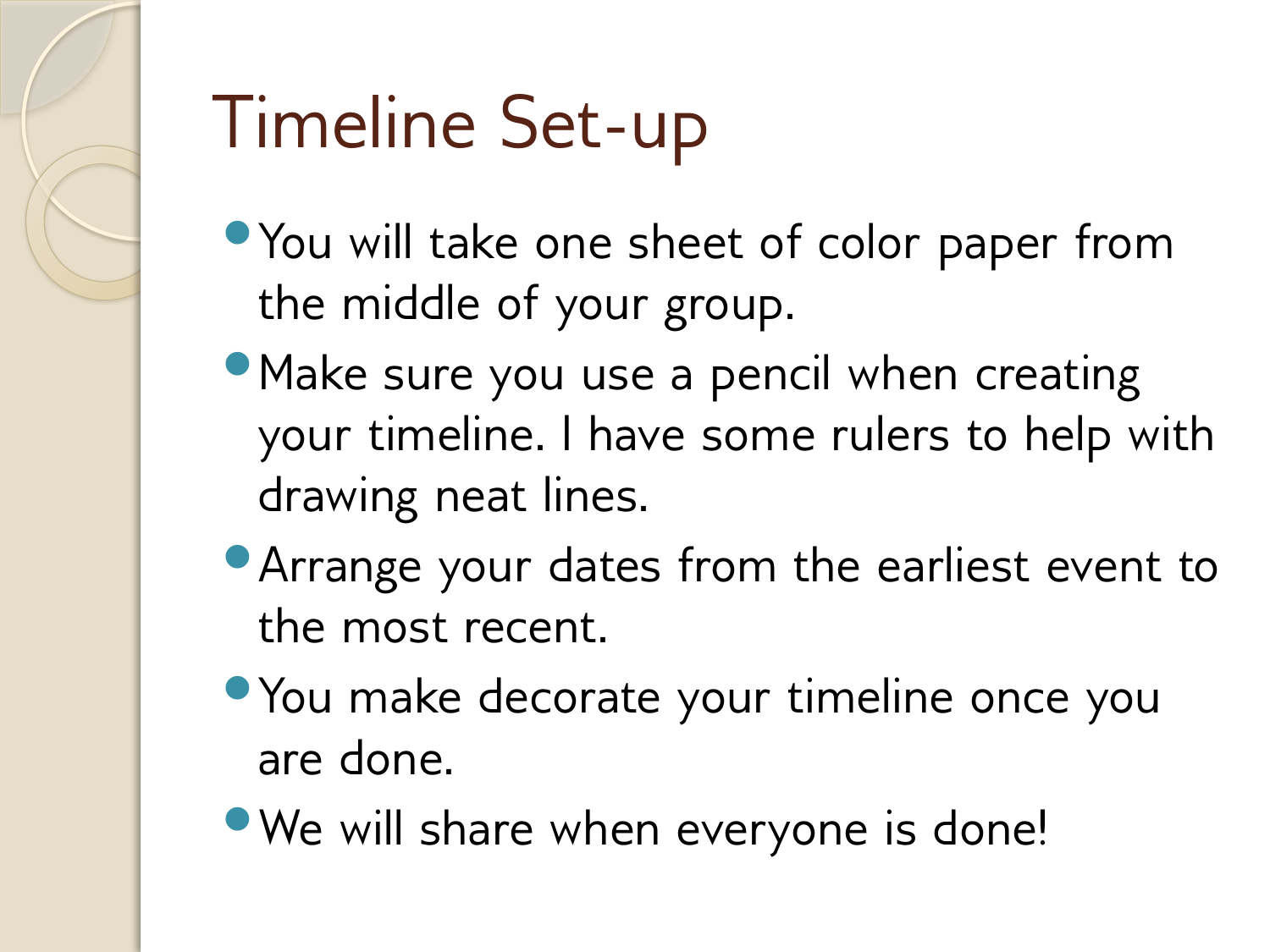

# Timeline Set-up
You will take one sheet of color paper from the middle of your group.
Make sure you use a pencil when creating your timeline. I have some rulers to help with drawing neat lines.
Arrange your dates from the earliest event to the most recent.
You make decorate your timeline once you are done.
We will share when everyone is done!